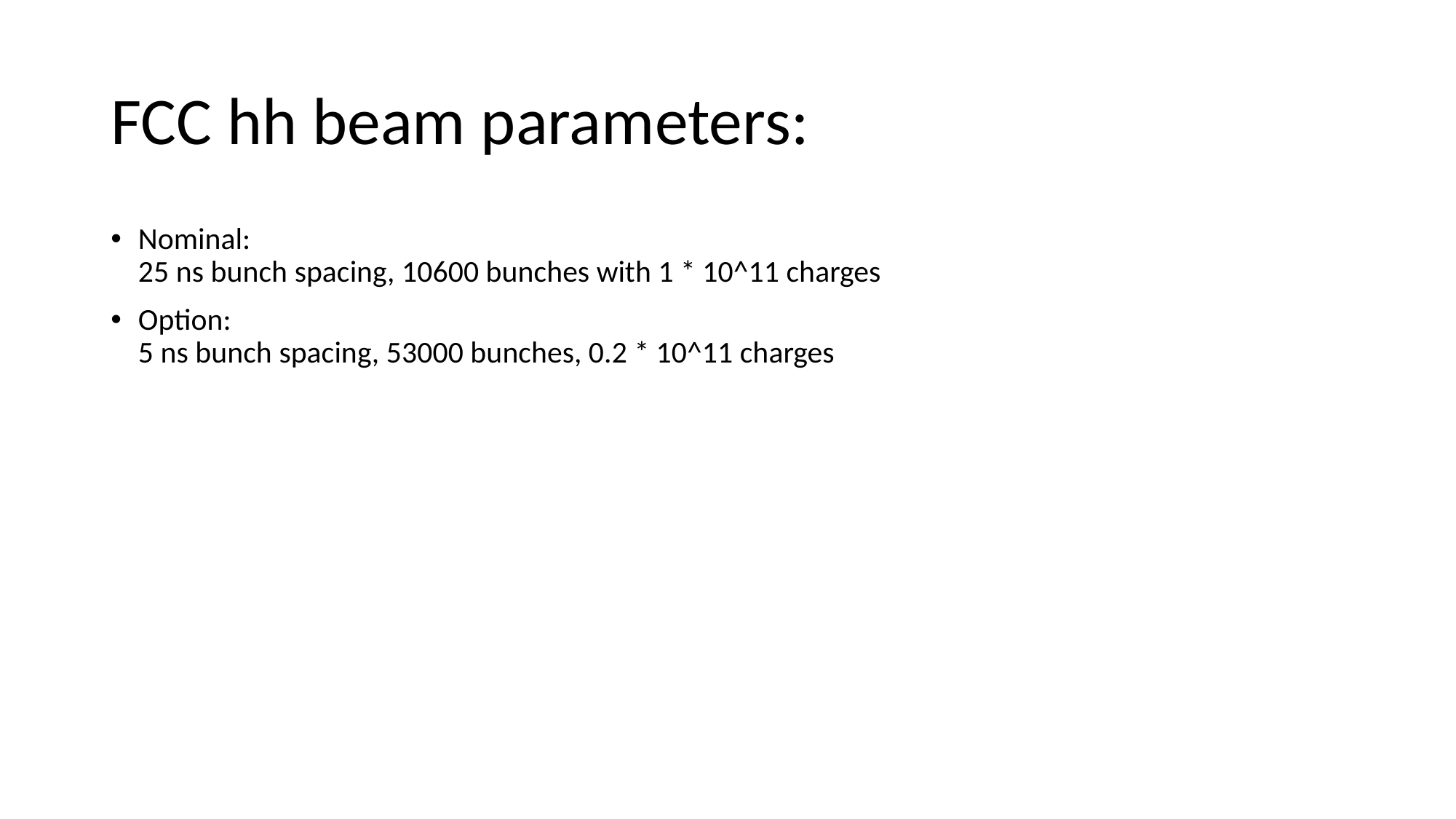

# FCC hh beam parameters:
Nominal:
25 ns bunch spacing, 10600 bunches with 1 * 10^11 charges
Option:
5 ns bunch spacing, 53000 bunches, 0.2 * 10^11 charges